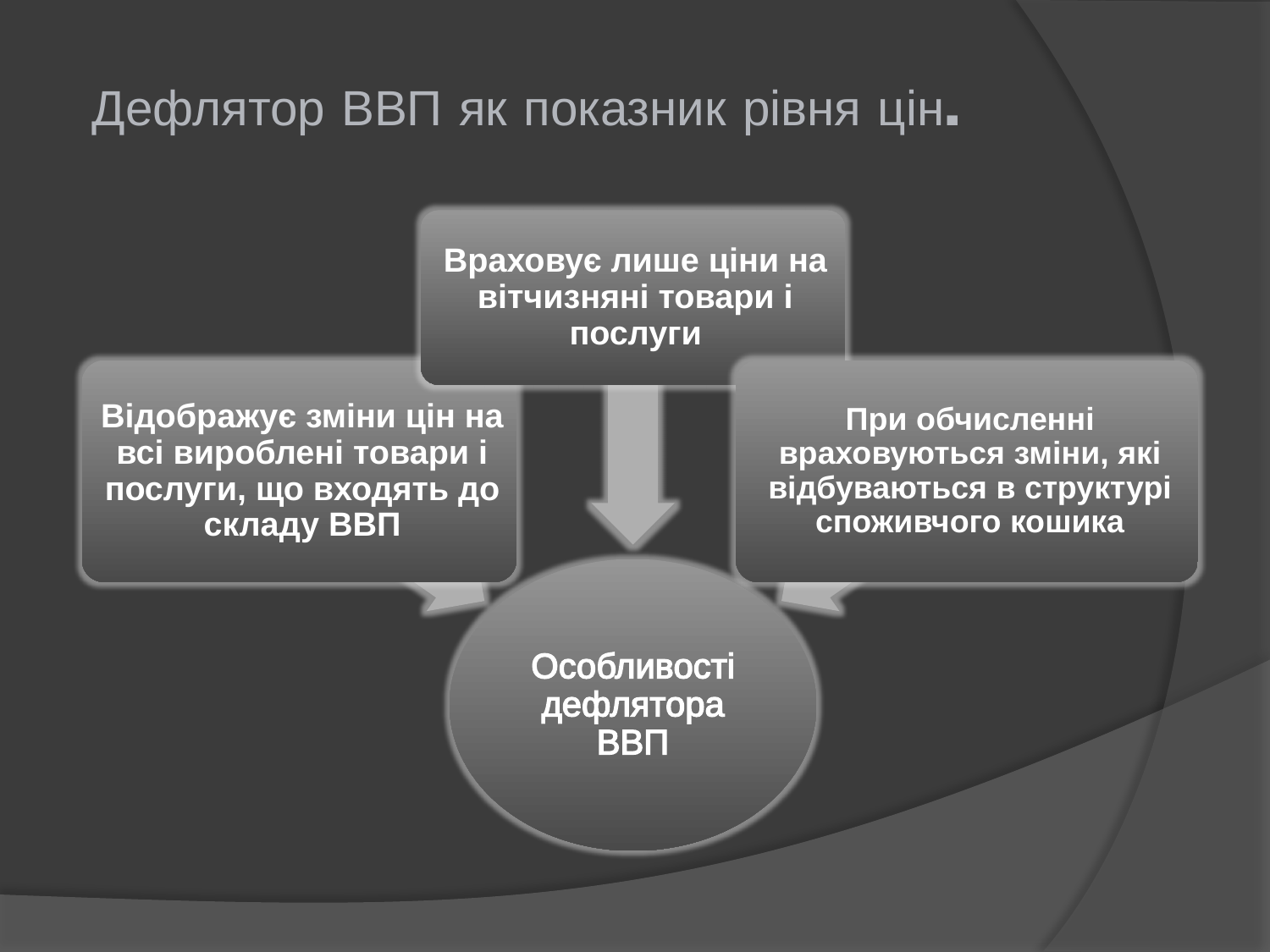

# Дефлятор ВВП як показник рівня цін.
Особливості дефлятора ВВП
Відображує зміни цін на всі вироблені товари і послуги, що входять до складу ВВП
Враховує лише ціни на вітчизняні товари і послуги
При обчисленні враховуються зміни, які відбуваються в структурі споживчого кошика